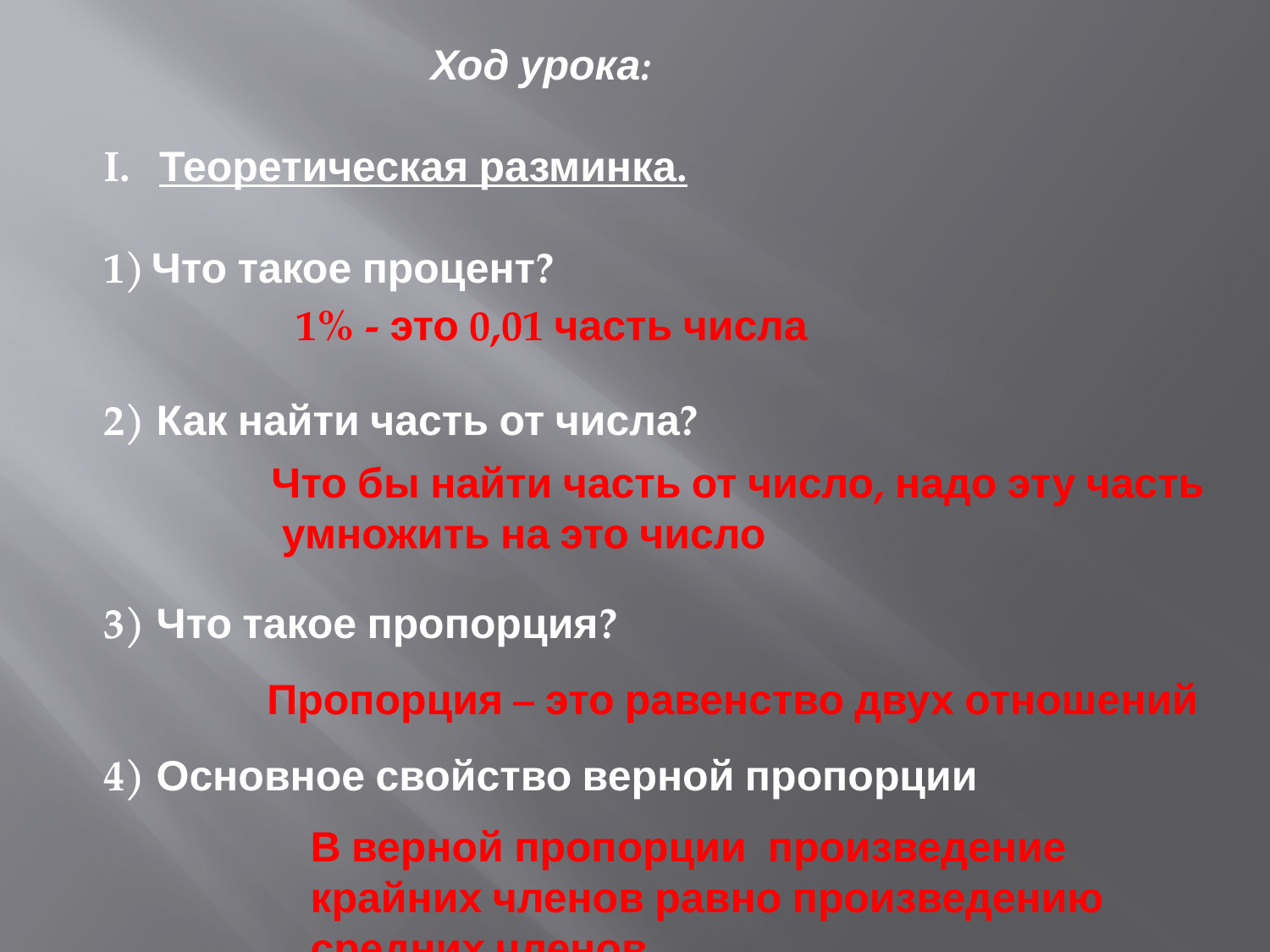

Ход урока:

Теоретическая разминка.

Что такое процент?

2) Как найти часть от числа?

3) Что такое пропорция?

4) Основное свойство верной пропорции

1% - это 0,01 часть числа
Что бы найти часть от число, надо эту часть
 умножить на это число
Пропорция – это равенство двух отношений
В верной пропорции  произведение крайних членов равно произведению средних членов